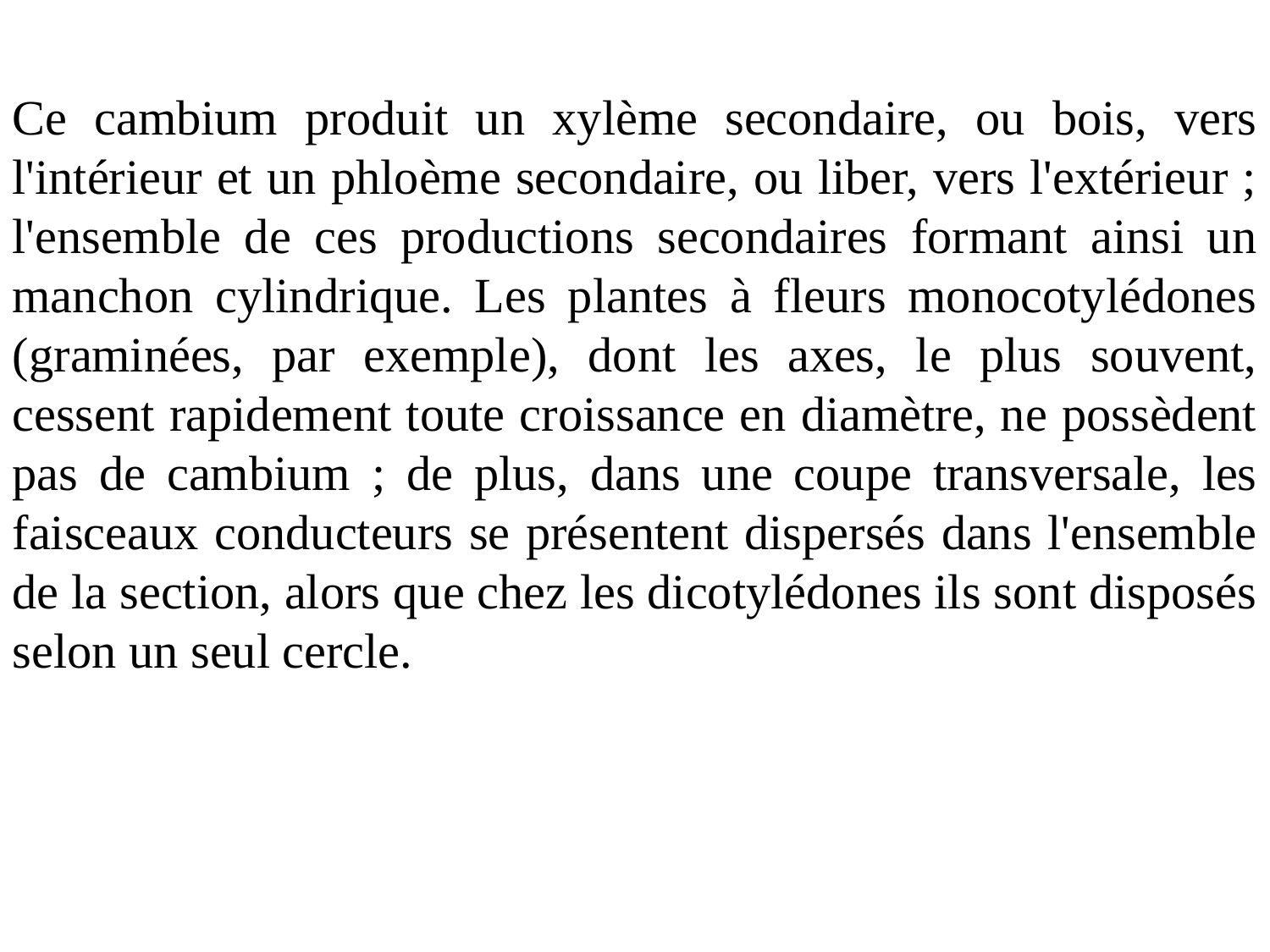

Ce cambium produit un xylème secondaire, ou bois, vers l'intérieur et un phloème secondaire, ou liber, vers l'extérieur ; l'ensemble de ces productions secondaires formant ainsi un manchon cylindrique. Les plantes à fleurs monocotylédones (graminées, par exemple), dont les axes, le plus souvent, cessent rapidement toute croissance en diamètre, ne possèdent pas de cambium ; de plus, dans une coupe transversale, les faisceaux conducteurs se présentent dispersés dans l'ensemble de la section, alors que chez les dicotylédones ils sont disposés selon un seul cercle.